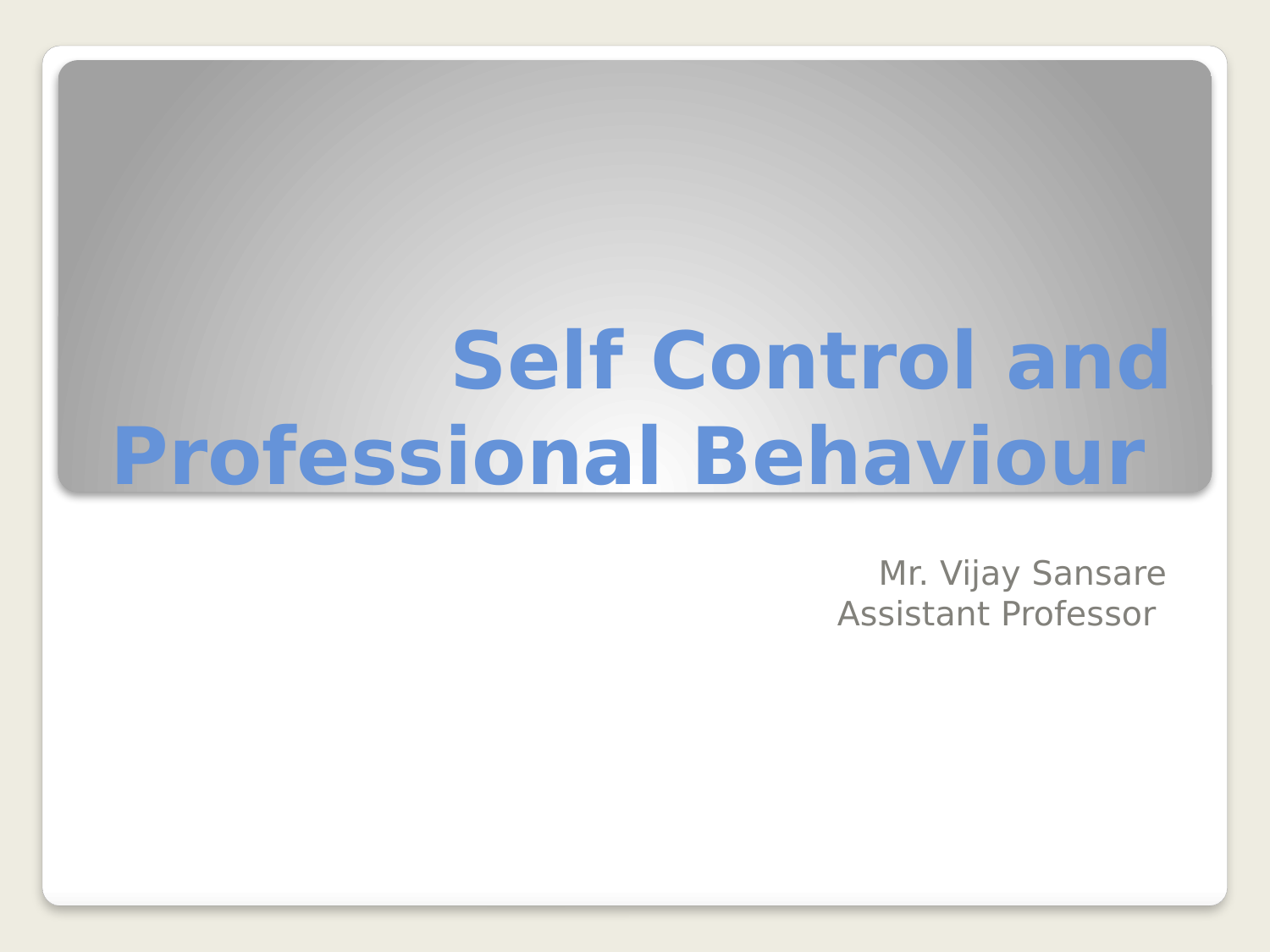

# Self Control and Professional Behaviour

Mr. Vijay Sansare
Assistant Professor